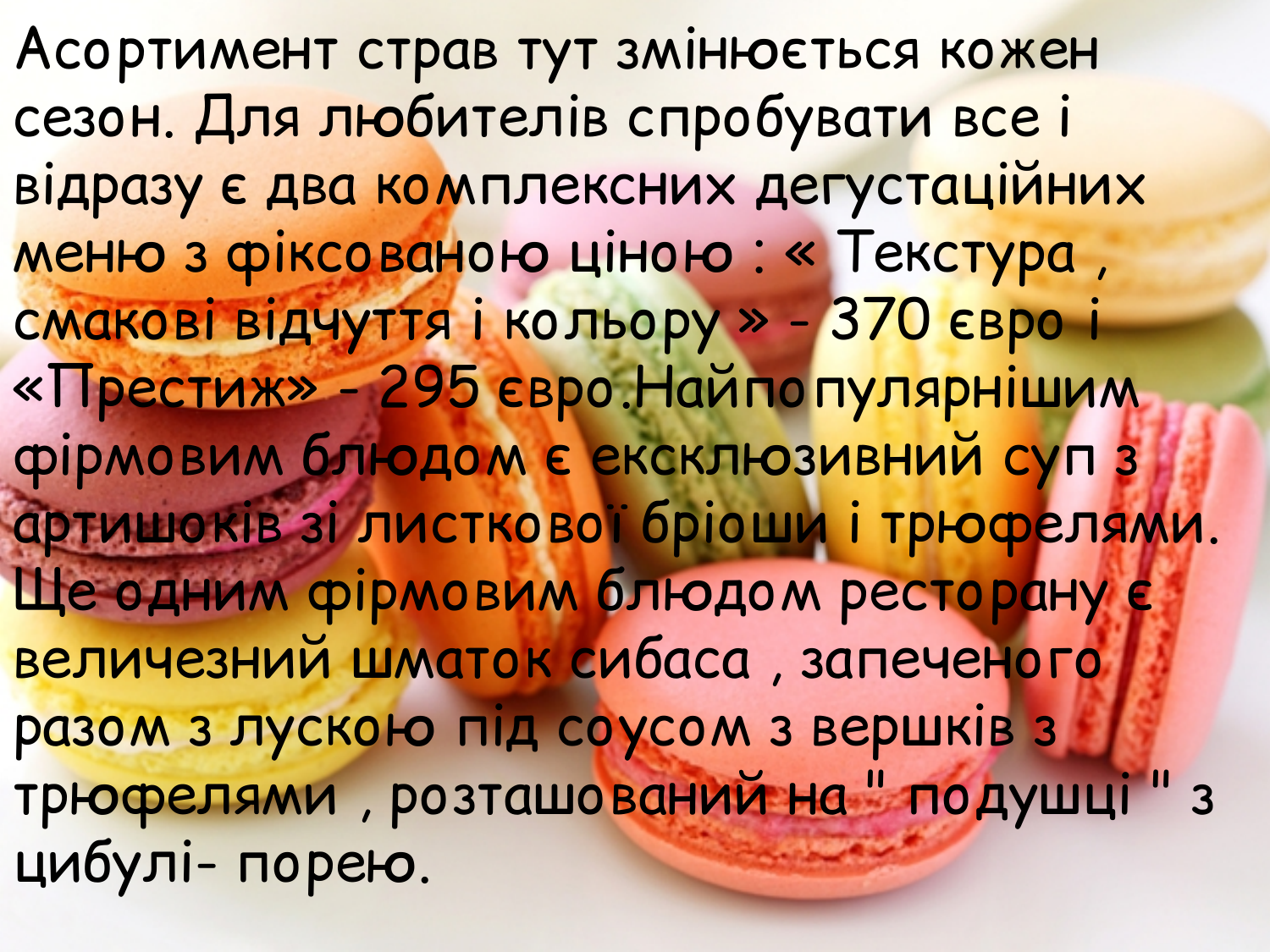

Асортимент страв тут змінюється кожен сезон. Для любителів спробувати все і відразу є два комплексних дегустаційних меню з фіксованою ціною : « Текстура , смакові відчуття і кольору » - 370 євро і «Престиж» - 295 євро.Найпопулярнішим фірмовим блюдом є ексклюзивний суп з артишоків зі листкової бріоши і трюфелями. Ще одним фірмовим блюдом ресторану є величезний шматок сибаса , запеченого разом з лускою під соусом з вершків з трюфелями , розташований на " подушці " з цибулі- порею.